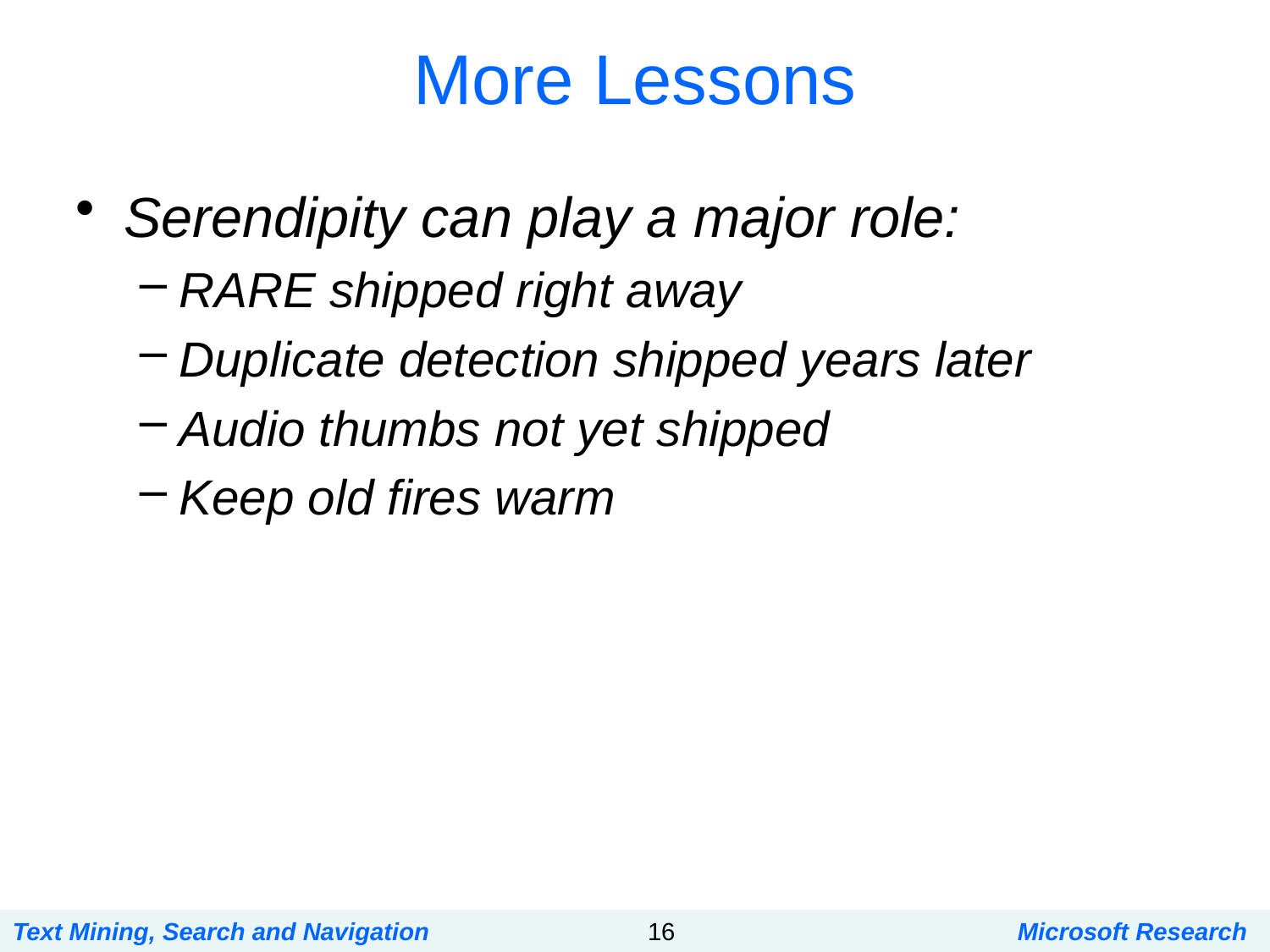

# More Lessons
Serendipity can play a major role:
RARE shipped right away
Duplicate detection shipped years later
Audio thumbs not yet shipped
Keep old fires warm
Text Mining, Search and Navigation
16